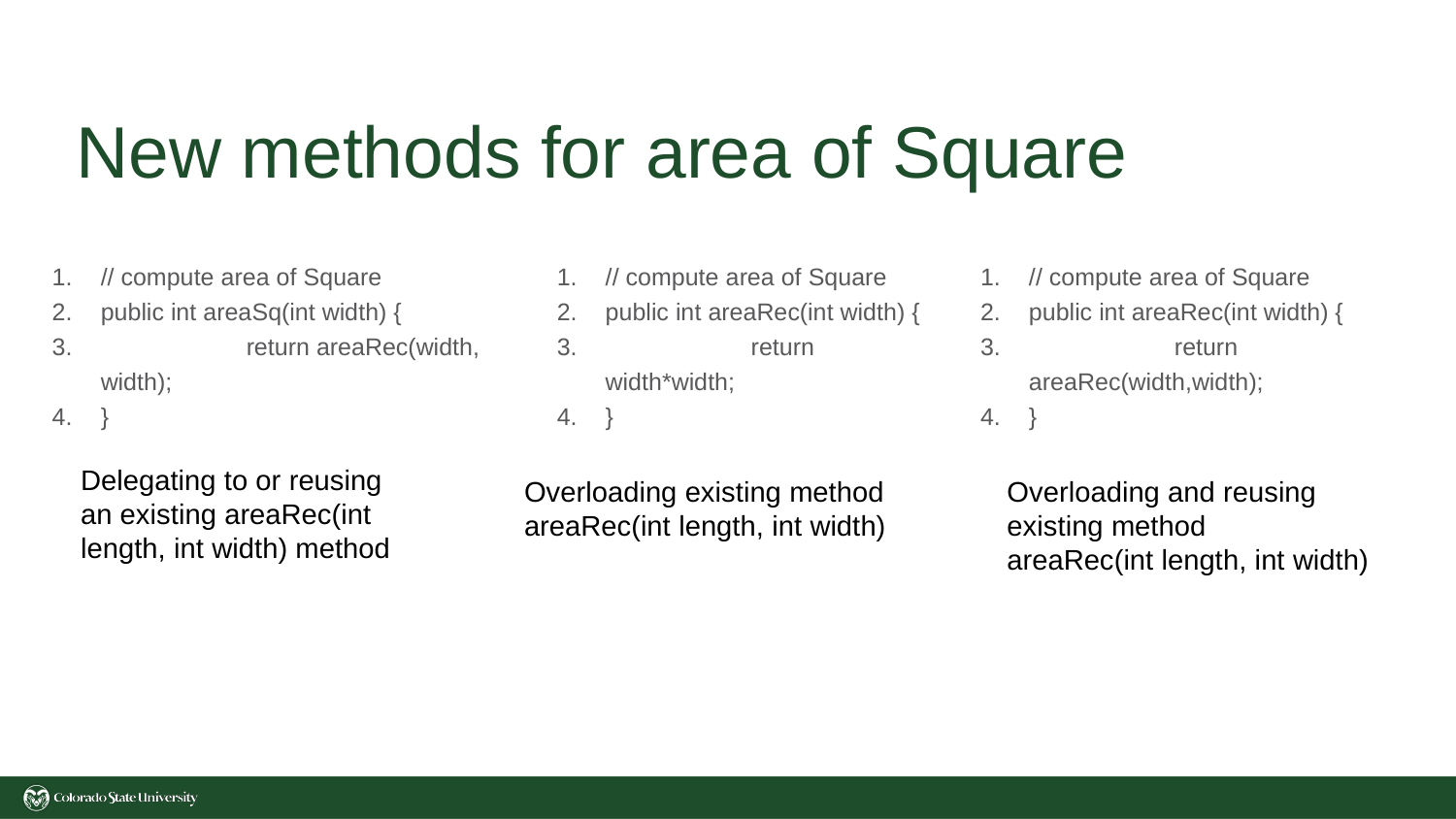

# New methods for area of Square
// compute area of Square
public int areaSq(int width) {
	return areaRec(width, width);
}
// compute area of Square
public int areaRec(int width) {
	return width*width;
}
// compute area of Square
public int areaRec(int width) {
	return areaRec(width,width);
}
Delegating to or reusing an existing areaRec(int length, int width) method
Overloading existing method
areaRec(int length, int width)
Overloading and reusing existing method
areaRec(int length, int width)